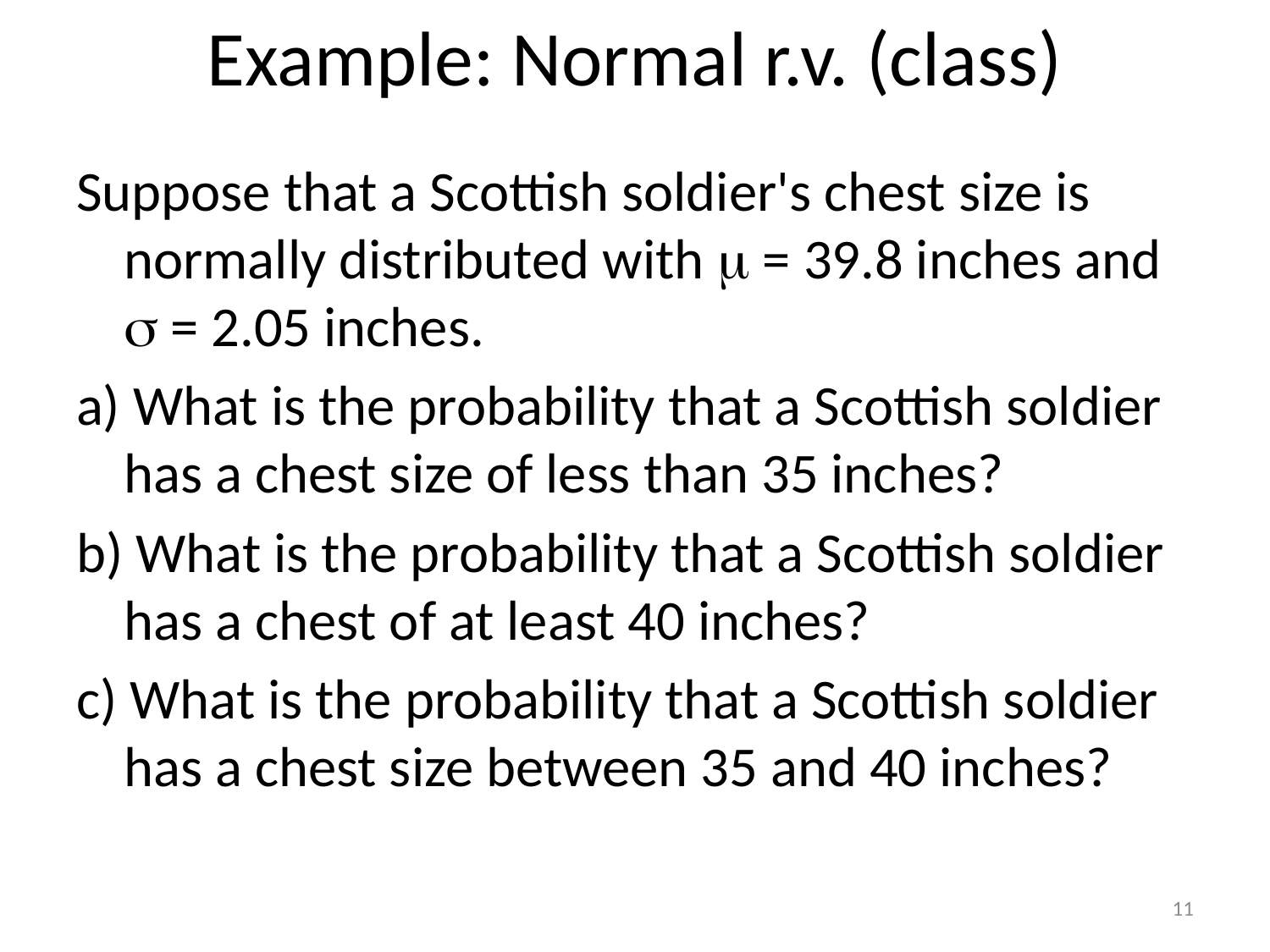

# Example: Normal r.v. (class)
Suppose that a Scottish soldier's chest size is normally distributed with μ = 39.8 inches and σ = 2.05 inches.
a) What is the probability that a Scottish soldier has a chest size of less than 35 inches?
b) What is the probability that a Scottish soldier has a chest of at least 40 inches?
c) What is the probability that a Scottish soldier has a chest size between 35 and 40 inches?
11